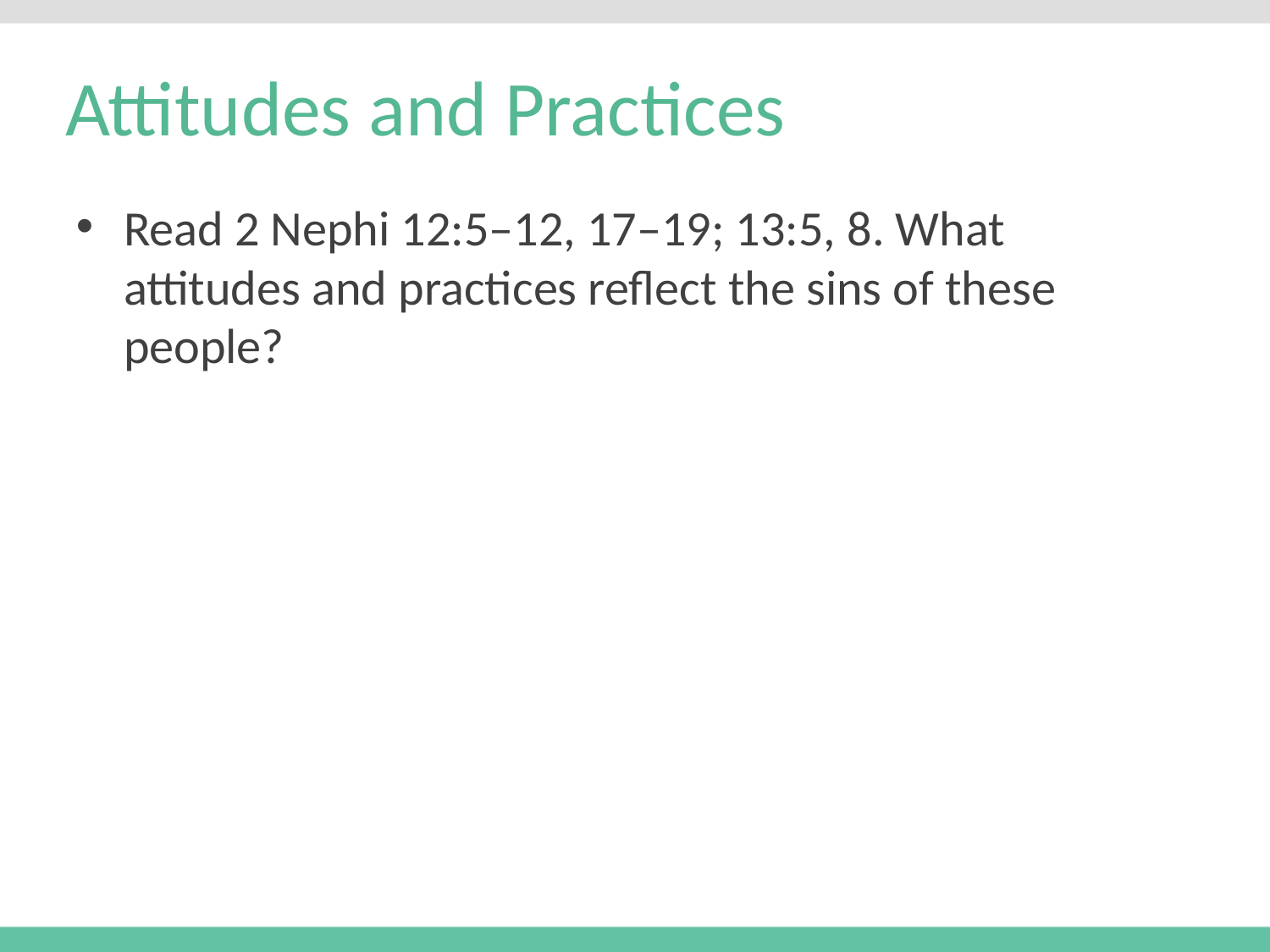

# Attitudes and Practices
Read 2 Nephi 12:5–12, 17–19; 13:5, 8. What attitudes and practices reflect the sins of these people?